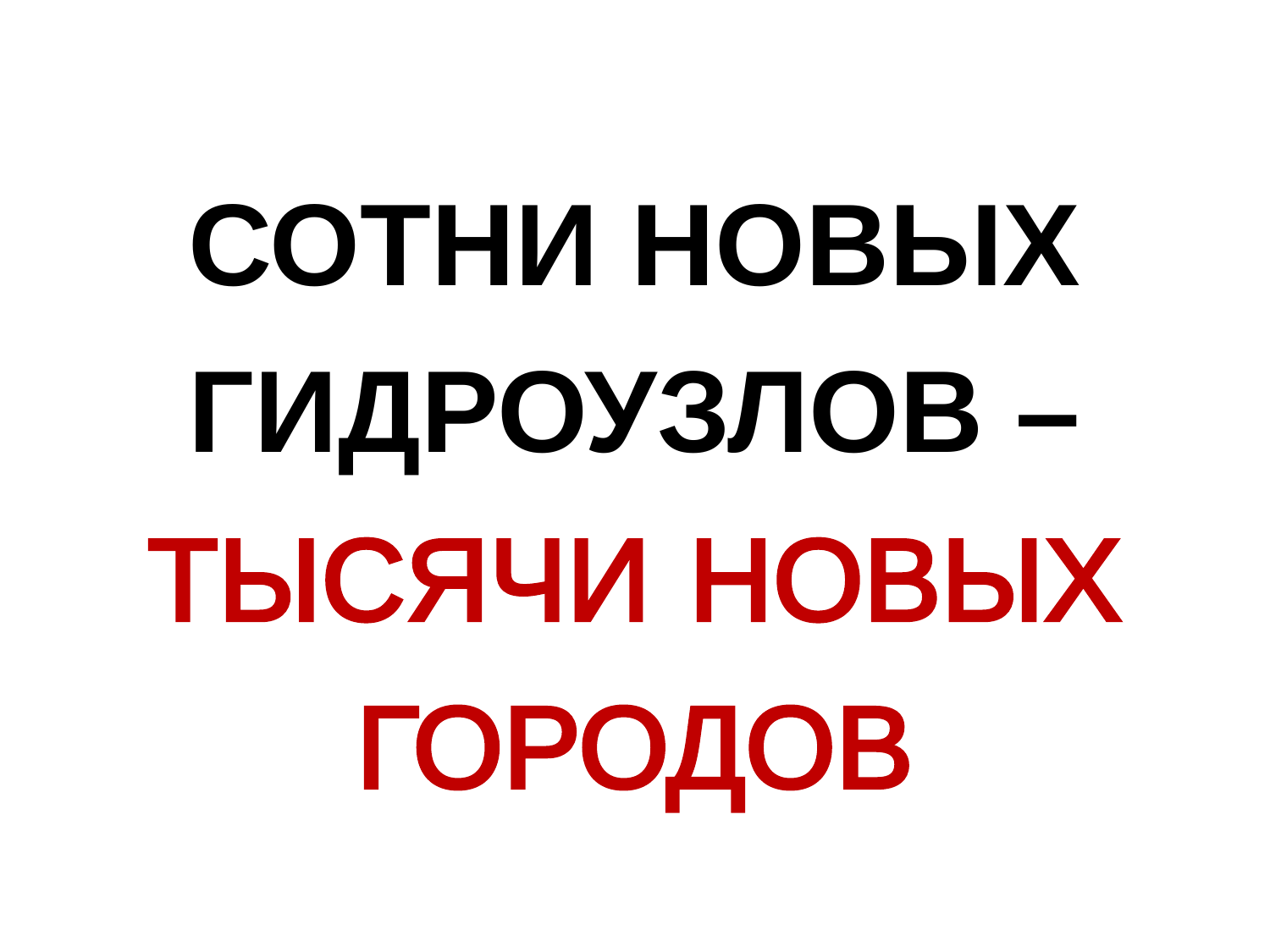

# СОТНИ НОВЫХ ГИДРОУЗЛОВ – ТЫСЯЧИ НОВЫХ ГОРОДОВ